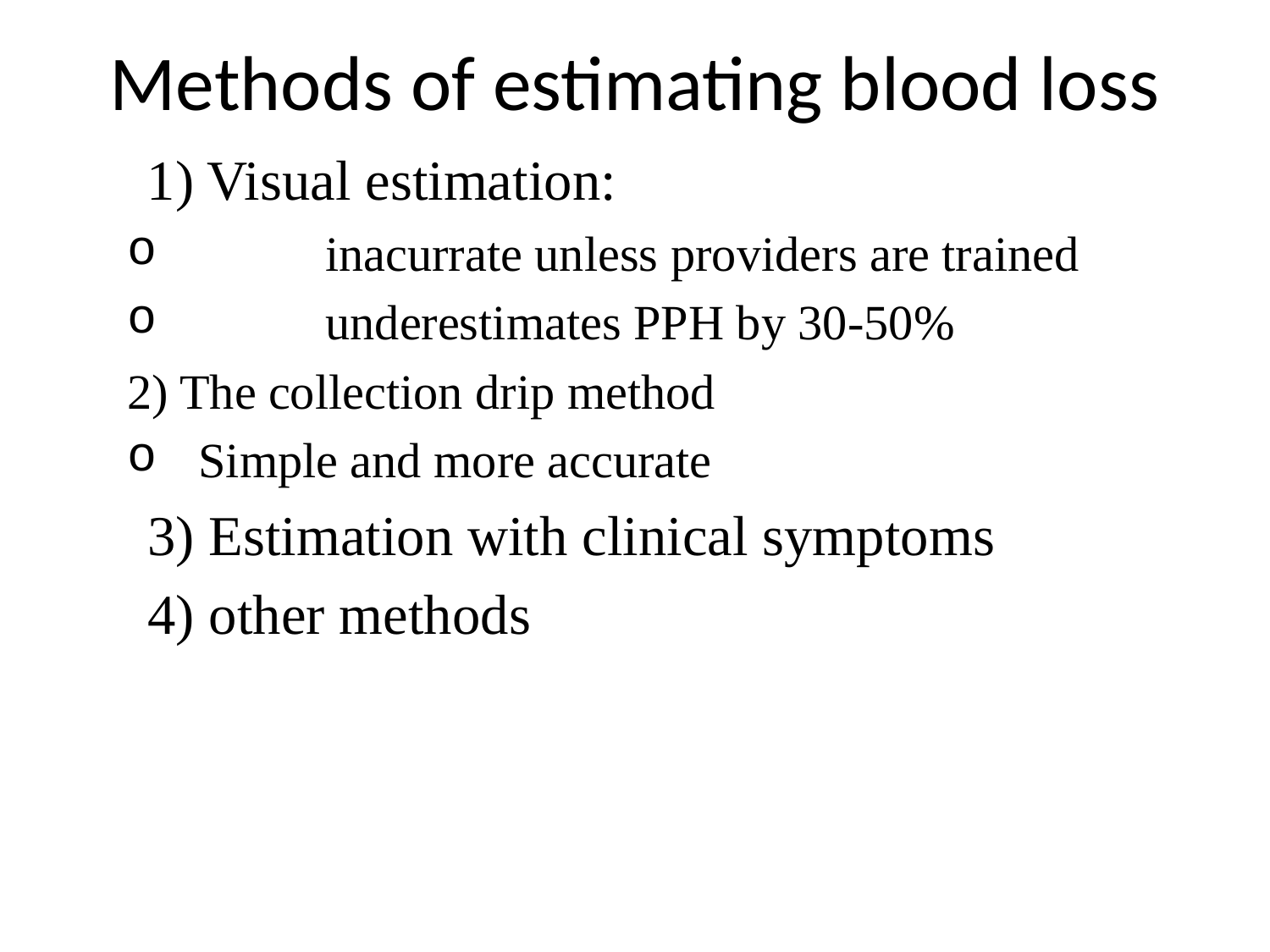

Methods of estimating blood loss
     1) Visual estimation:
	inacurrate unless providers are trained
	underestimates PPH by 30-50%
2) The collection drip method
Simple and more accurate
	3) Estimation with clinical symptoms
	4) other methods